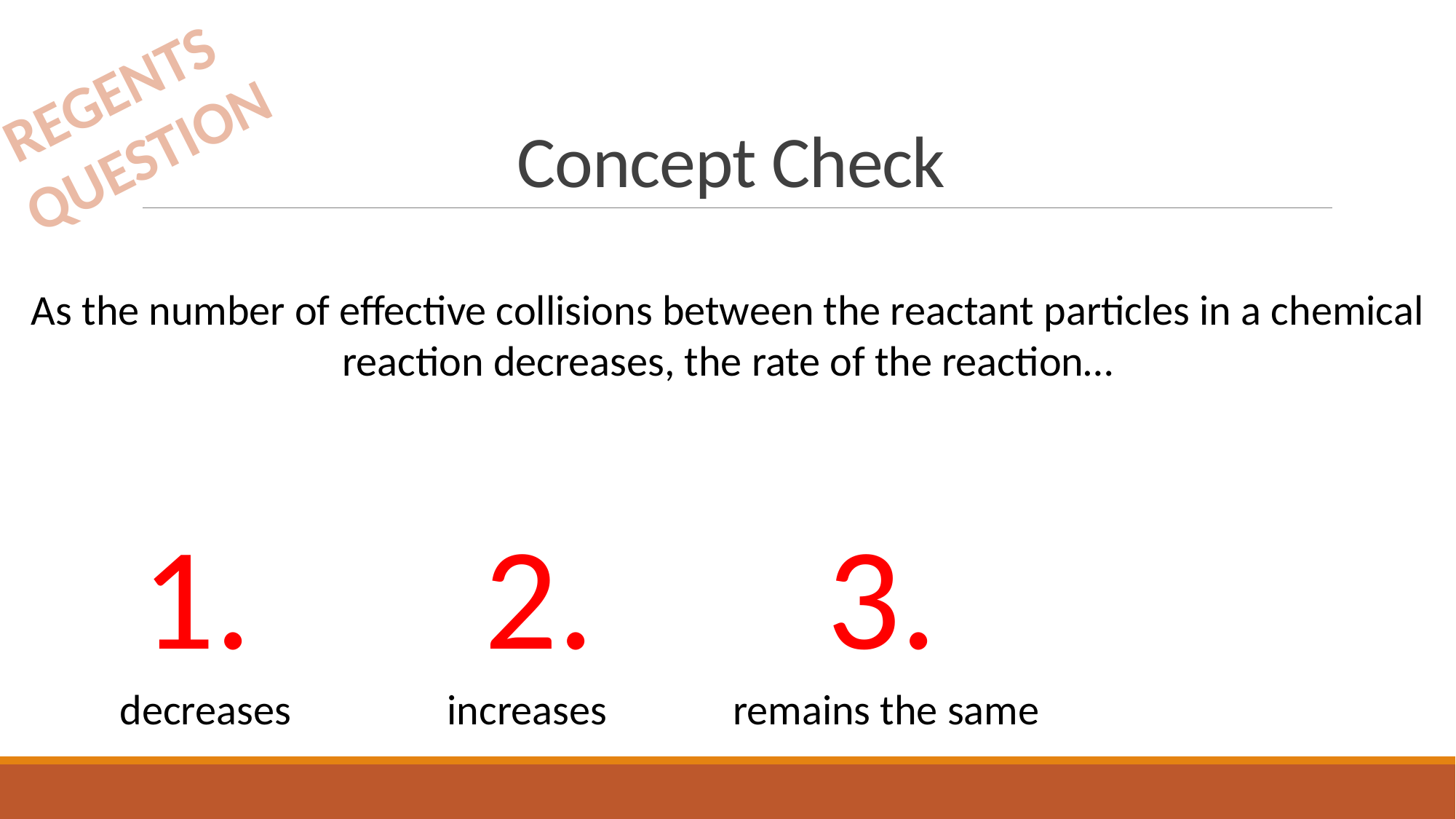

# Concept Check
REGENTS
QUESTION
As the number of effective collisions between the reactant particles in a chemical reaction decreases, the rate of the reaction…
1.
2.
3.
  	decreases		increases   	       remains the same